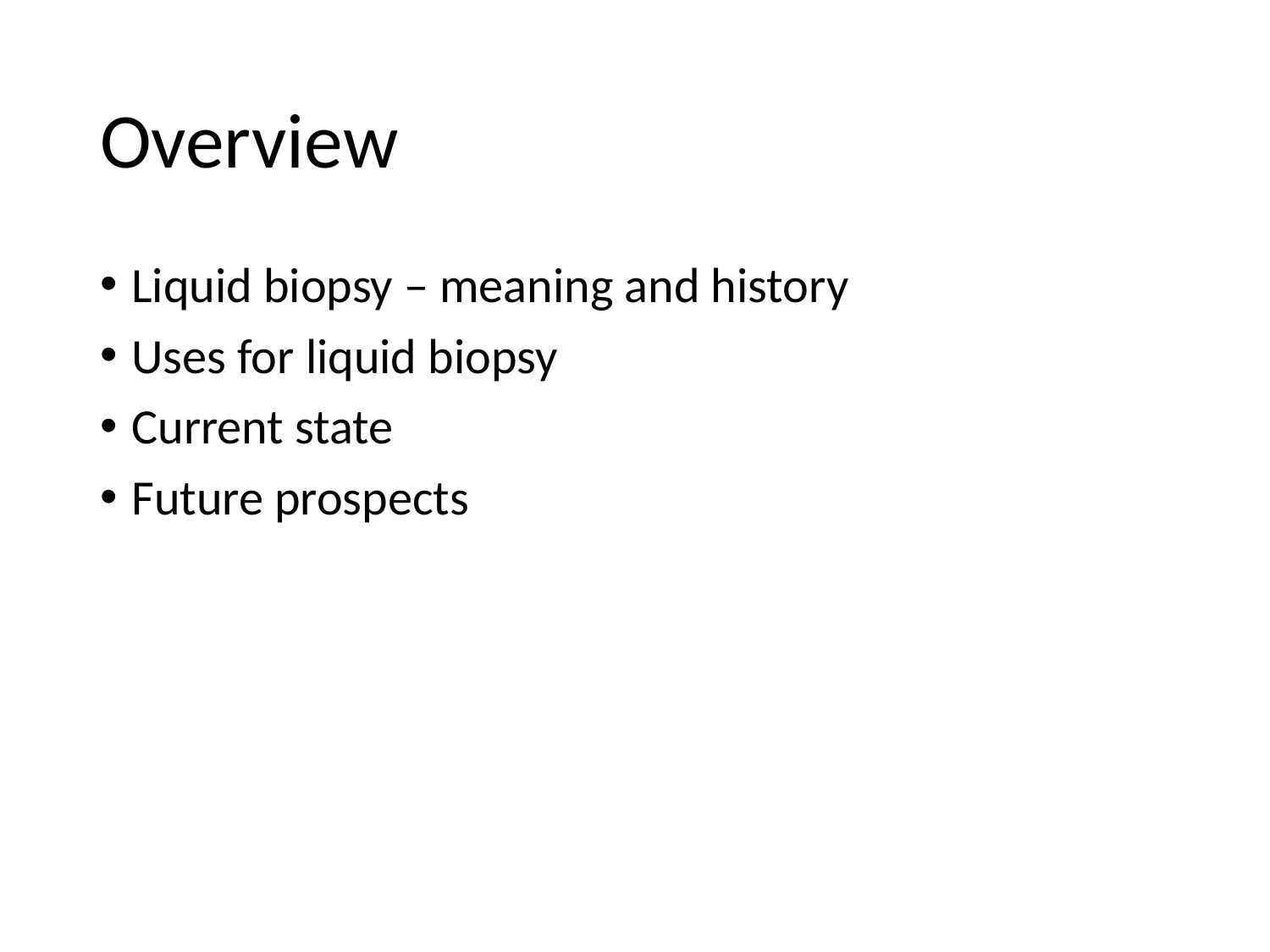

# Overview
Liquid biopsy – meaning and history
Uses for liquid biopsy
Current state
Future prospects